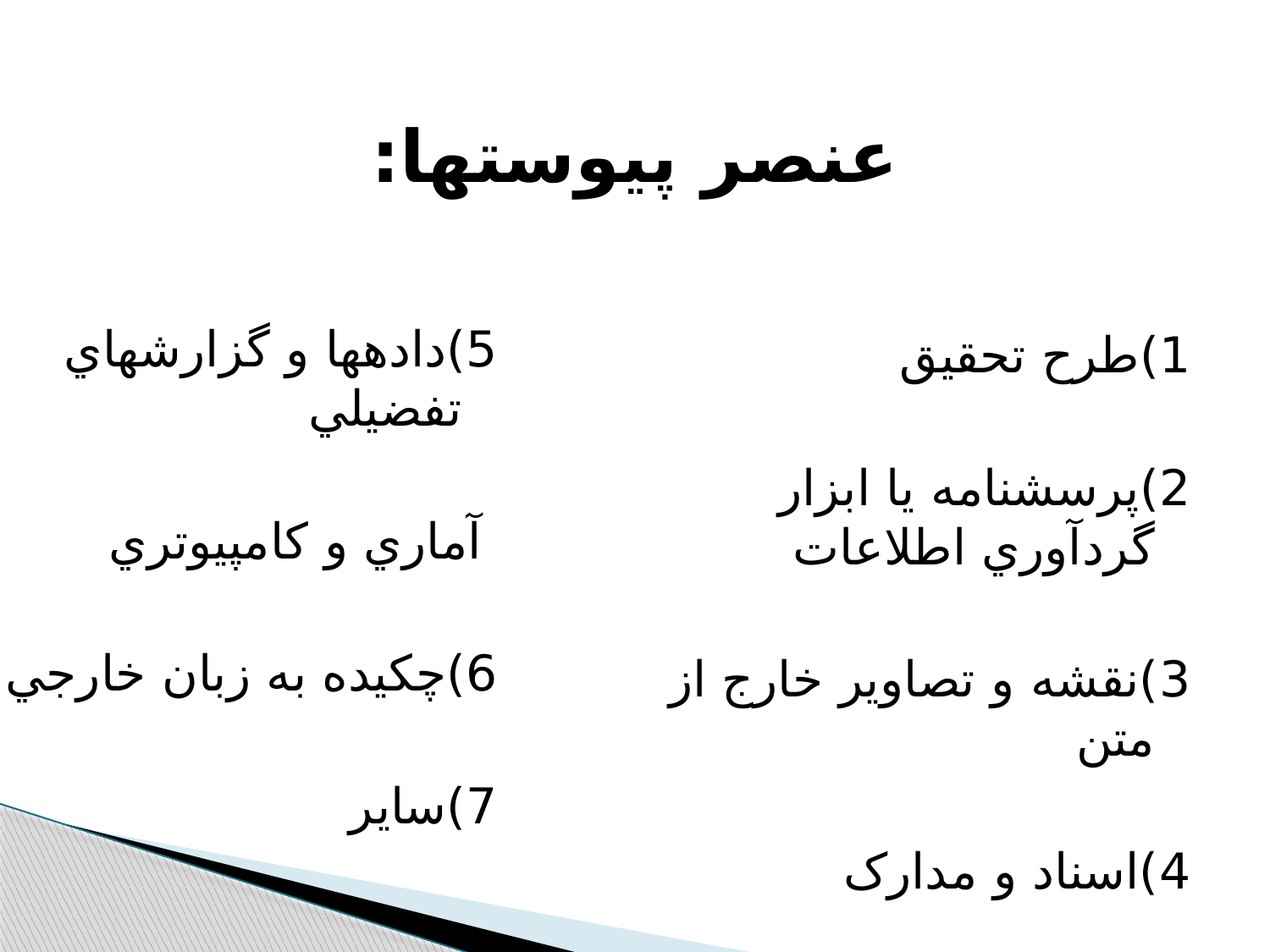

# عنصر پيوستها:
5)داده‫ها و گزارشهاي تفضيلي

 آماري و کامپيوتري

6)چکيده به زبان خارجي

7)ساير
1)طرح تحقيق

2)پرسشنامه يا ابزار گردآوري اطلاعات

3)نقشه و تصاوير خارج از متن

4)اسناد و مدارک